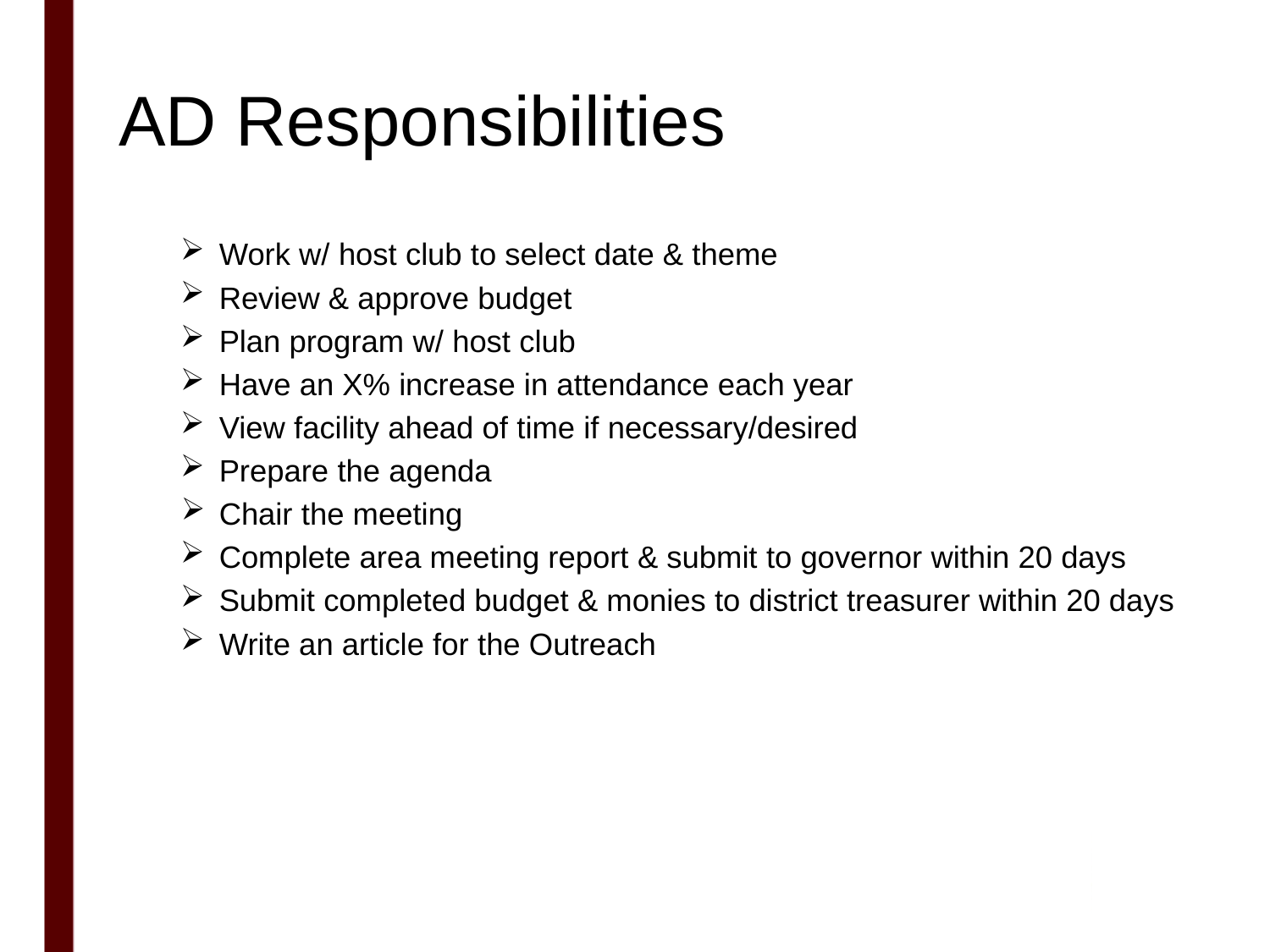

# AD Responsibilities

Work w/ host club to select date & theme
Review & approve budget
Plan program w/ host club
Have an X% increase in attendance each year
View facility ahead of time if necessary/desired
Prepare the agenda
Chair the meeting
Complete area meeting report & submit to governor within 20 days
Submit completed budget & monies to district treasurer within 20 days
Write an article for the Outreach